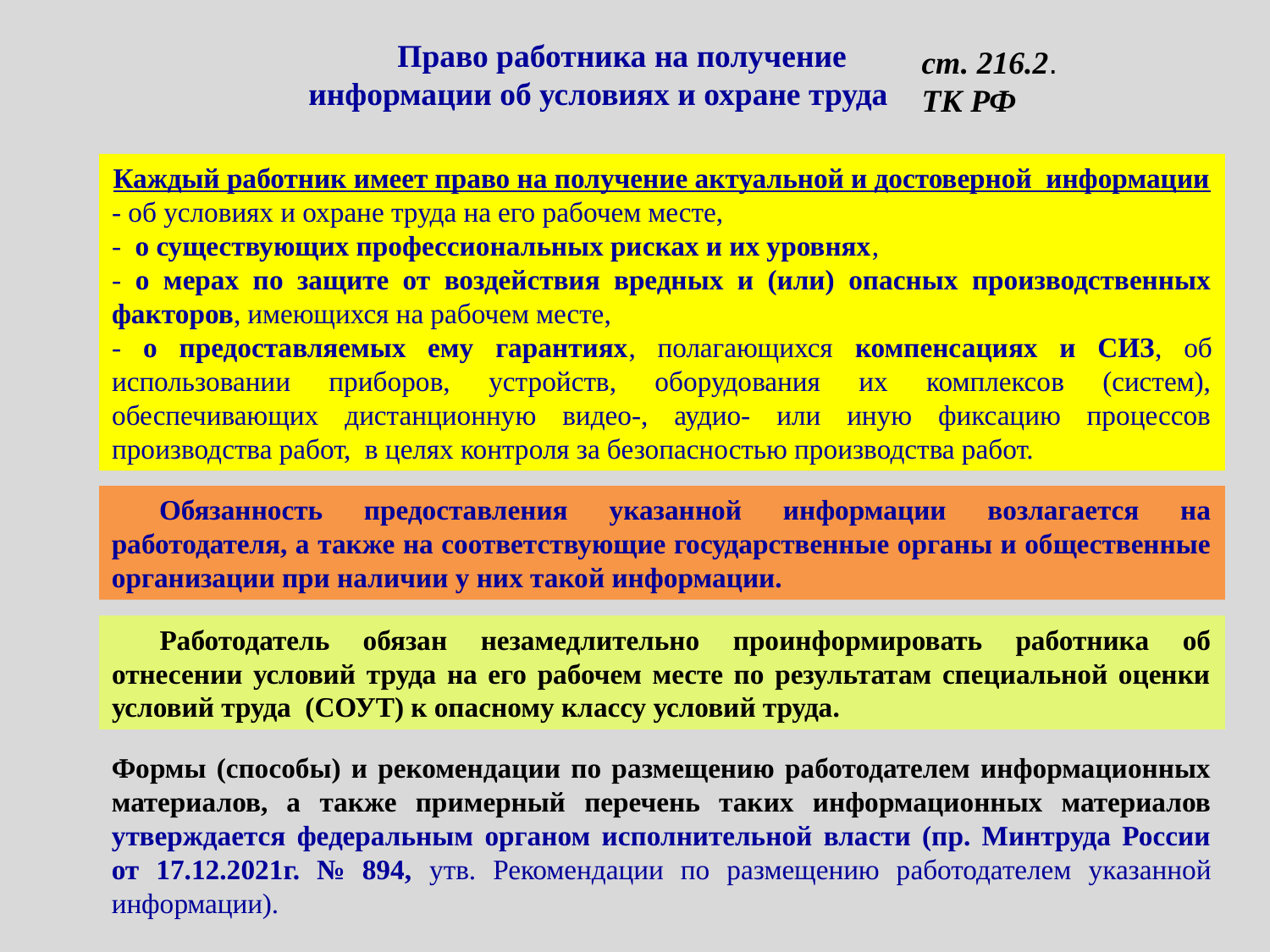

Право работника на получение информации об условиях и охране труда
   ст. 216.2.
   ТК РФ
Каждый работник имеет право на получение актуальной и достоверной  информации
- об условиях и охране труда на его рабочем месте,
-  о существующих профессиональных рисках и их уровнях,
- о мерах по защите от воздействия вредных и (или) опасных производственных факторов, имеющихся на рабочем месте,
- о предоставляемых ему гарантиях, полагающихся компенсациях и СИЗ, об использовании приборов, устройств, оборудования их комплексов (систем), обеспечивающих дистанционную видео-, аудио- или иную фиксацию процессов производства работ,  в целях контроля за безопасностью производства работ.
Обязанность предоставления указанной информации возлагается на работодателя, а также на соответствующие государственные органы и общественные организации при наличии у них такой информации.
Работодатель обязан незамедлительно проинформировать работника об отнесении условий труда на его рабочем месте по результатам специальной оценки условий труда  (СОУТ) к опасному классу условий труда.
Формы (способы) и рекомендации по размещению работодателем информационных материалов, а также примерный перечень таких информационных материалов утверждается федеральным органом исполнительной власти (пр. Минтруда России от 17.12.2021г. № 894, утв. Рекомендации по размещению работодателем указанной информации).